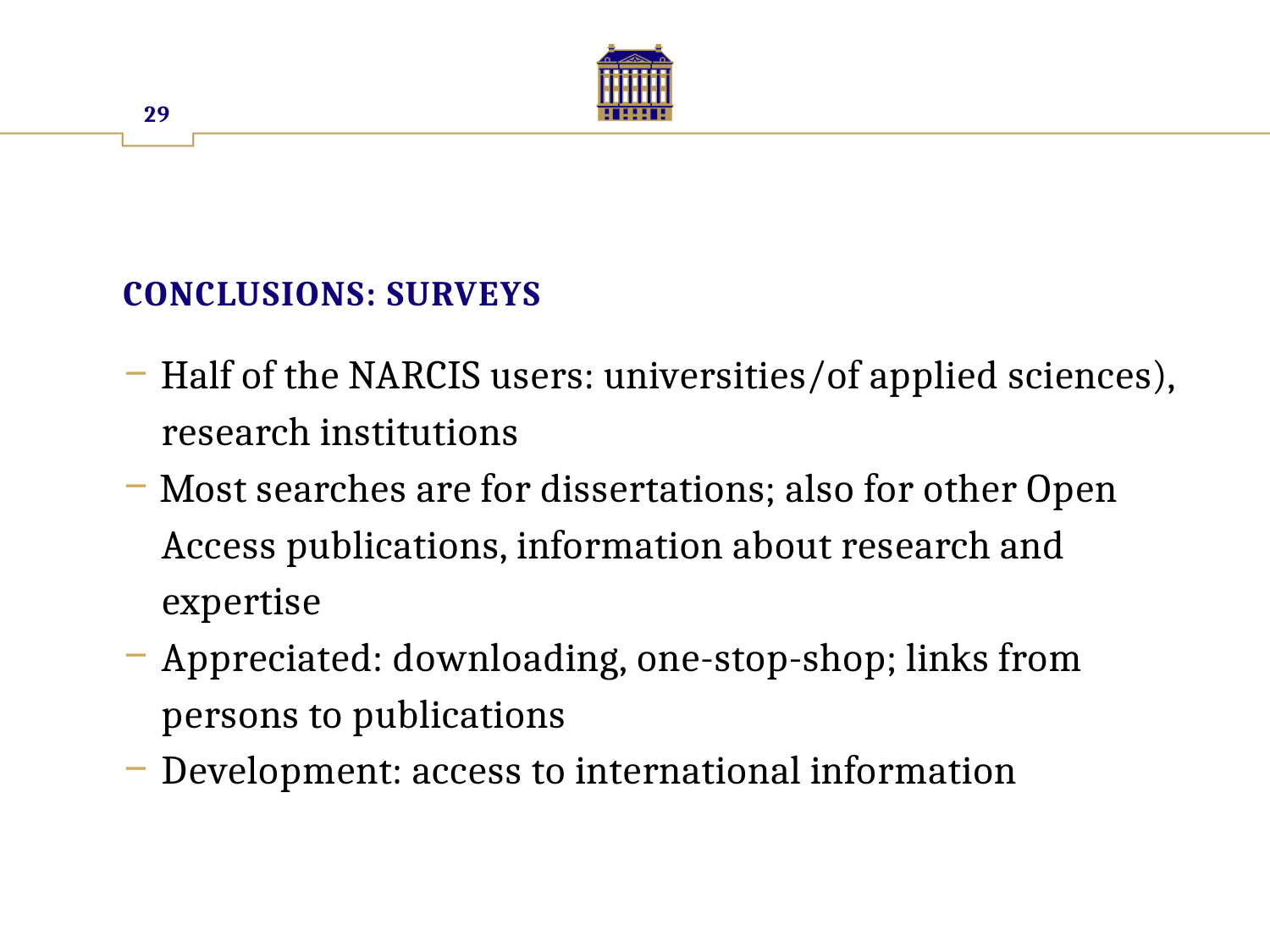

29
# Conclusions: surveys
Half of the NARCIS users: universities/of applied sciences), research institutions
Most searches are for dissertations; also for other Open Access publications, information about research and expertise
Appreciated: downloading, one-stop-shop; links from persons to publications
Development: access to international information